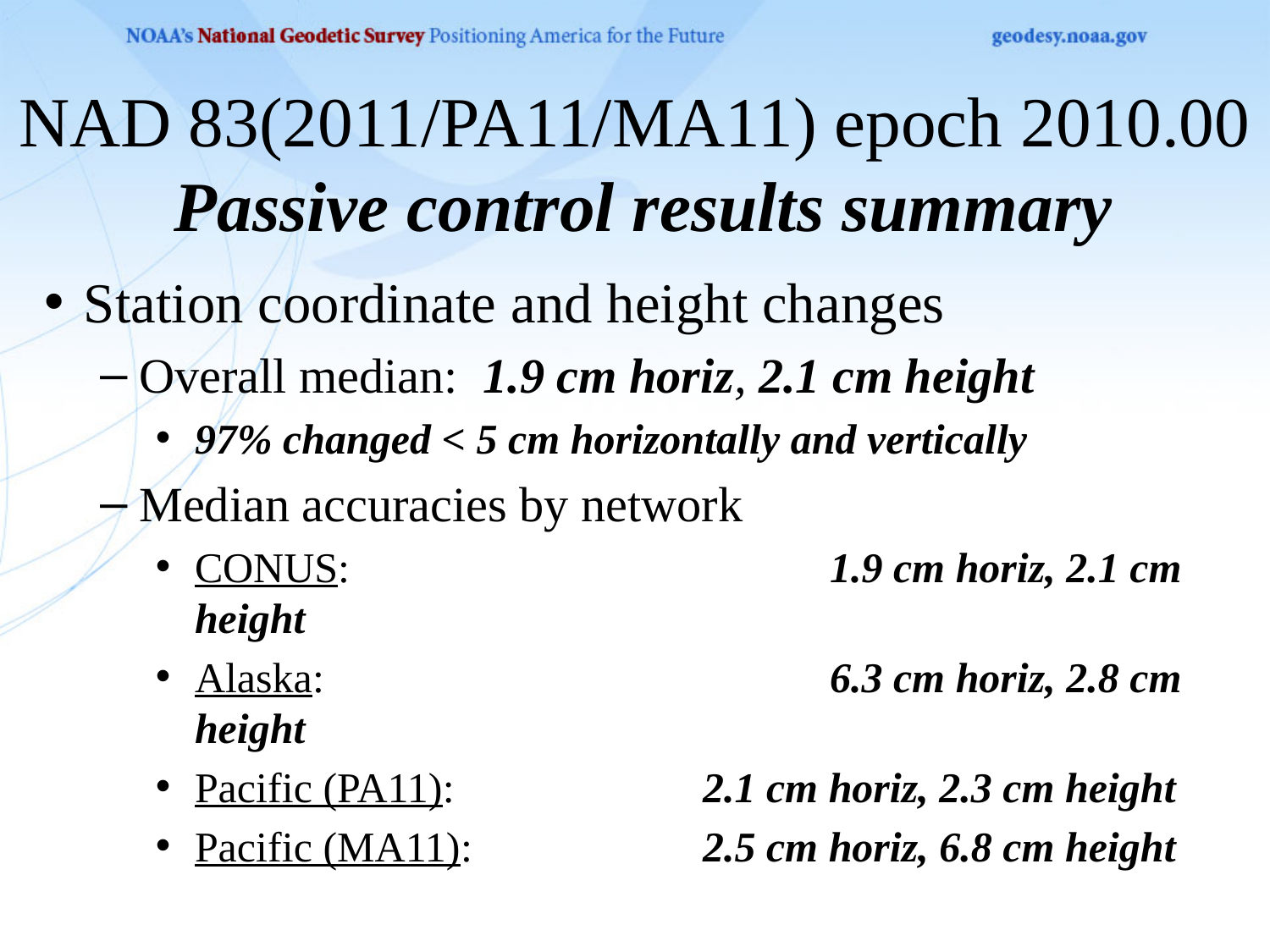

# NAD 83(2011/PA11/MA11) epoch 2010.00 Passive control results summary
Station coordinate and height changes
Overall median:  1.9 cm horiz, 2.1 cm height
97% changed < 5 cm horizontally and vertically
Median accuracies by network
CONUS:  				1.9 cm horiz, 2.1 cm height
Alaska: 				6.3 cm horiz, 2.8 cm height
Pacific (PA11): 		2.1 cm horiz, 2.3 cm height
Pacific (MA11): 		2.5 cm horiz, 6.8 cm height